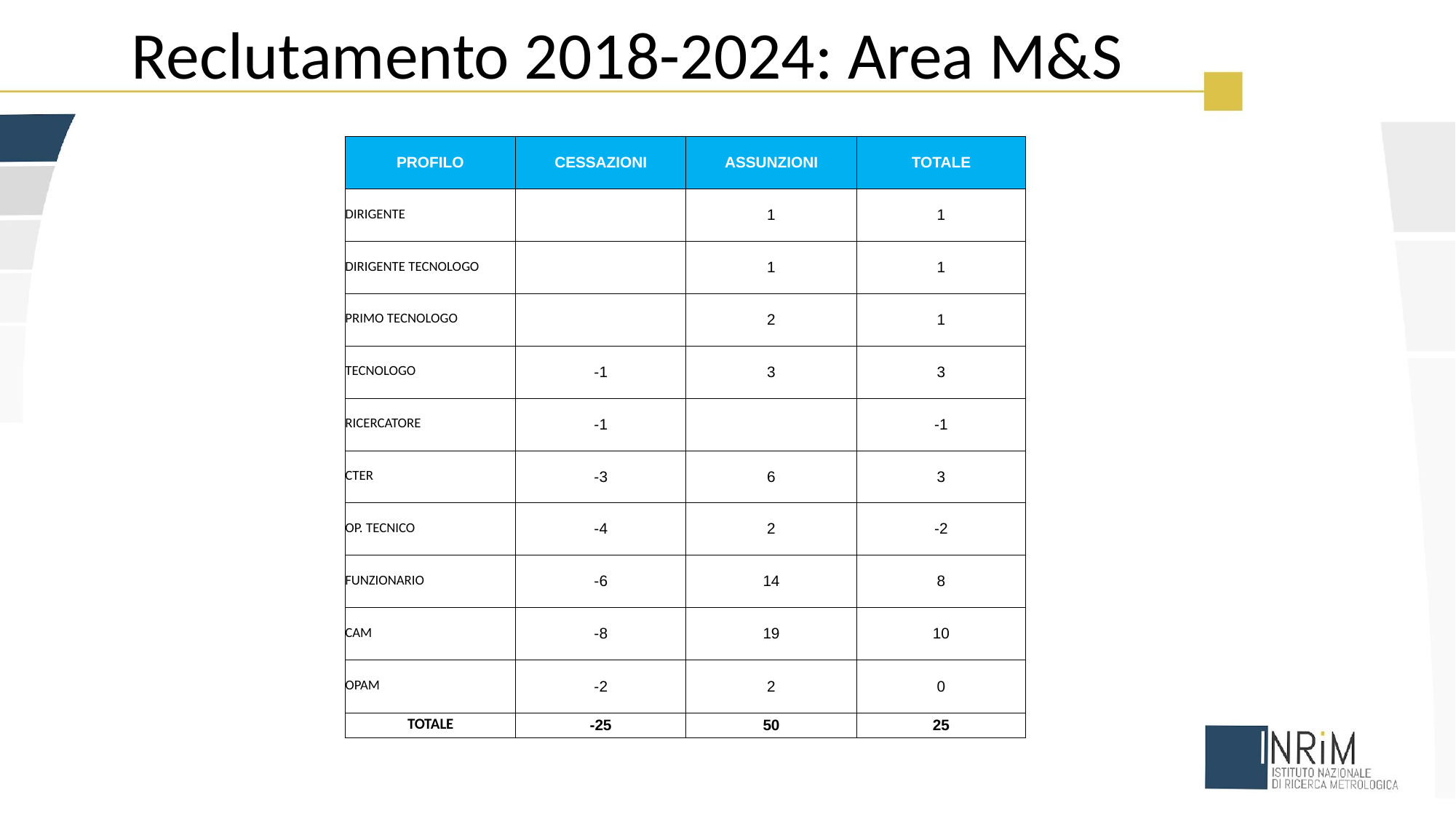

Reclutamento 2018-2024: Area M&S
| PROFILO | CESSAZIONI | ASSUNZIONI | TOTALE |
| --- | --- | --- | --- |
| DIRIGENTE |  | 1 | 1 |
| DIRIGENTE TECNOLOGO |  | 1 | 1 |
| PRIMO TECNOLOGO |  | 2 | 1 |
| TECNOLOGO | -1 | 3 | 3 |
| RICERCATORE | -1 |  | -1 |
| CTER | -3 | 6 | 3 |
| OP. TECNICO | -4 | 2 | -2 |
| FUNZIONARIO | -6 | 14 | 8 |
| CAM | -8 | 19 | 10 |
| OPAM | -2 | 2 | 0 |
| TOTALE | -25 | 50 | 25 |